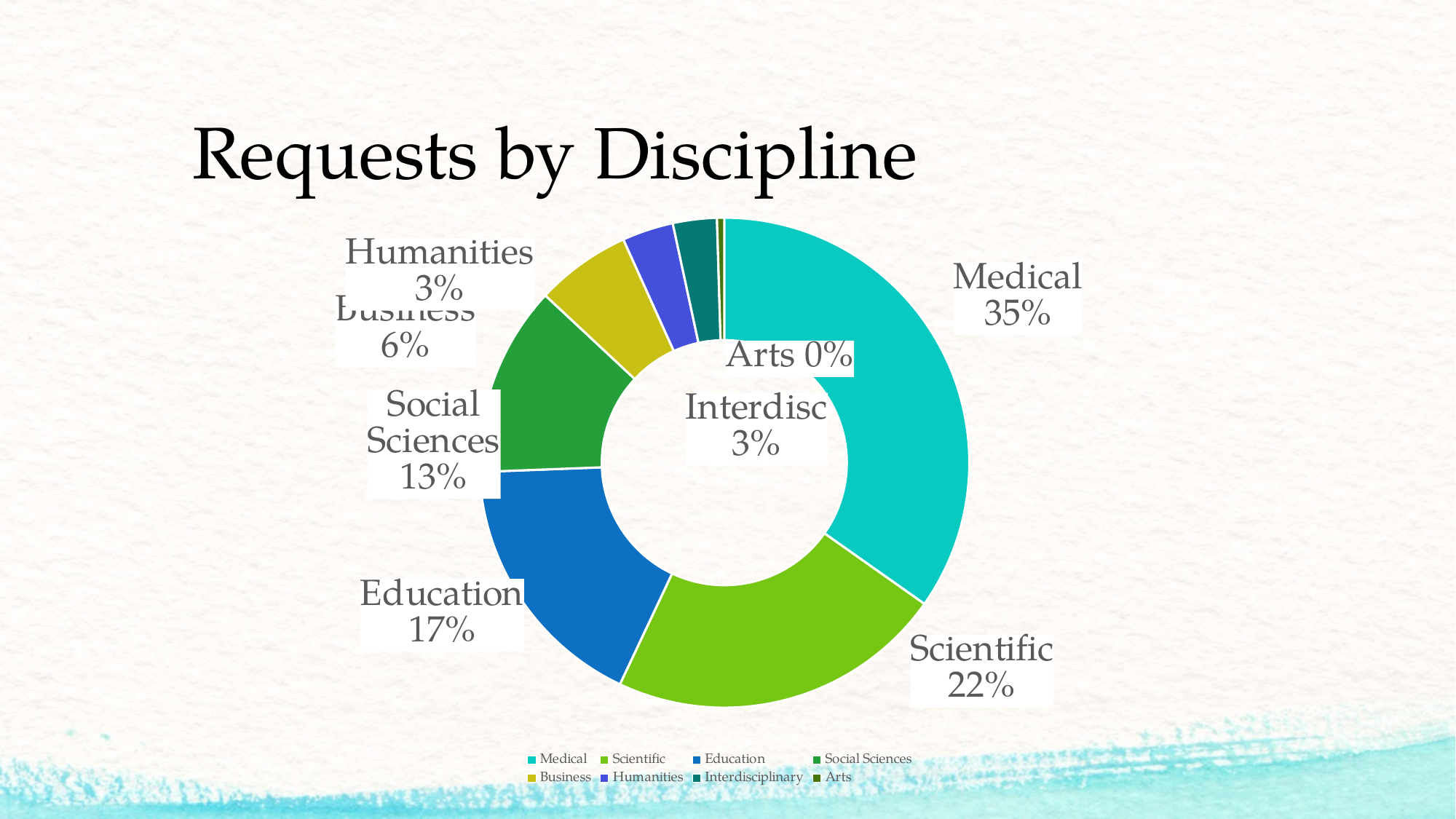

# Requests by Discipline

### Chart

| Category |  |
|---|---|
| Medical | 0.3478 |
| Scientific | 0.2222 |
| Education | 0.1739 |
| Social Sciences | 0.1256 |
| Business | 0.0628 |
| Humanities | 0.0338 |
| Interdisciplinary | 0.029 |
| Arts | 0.0048 |